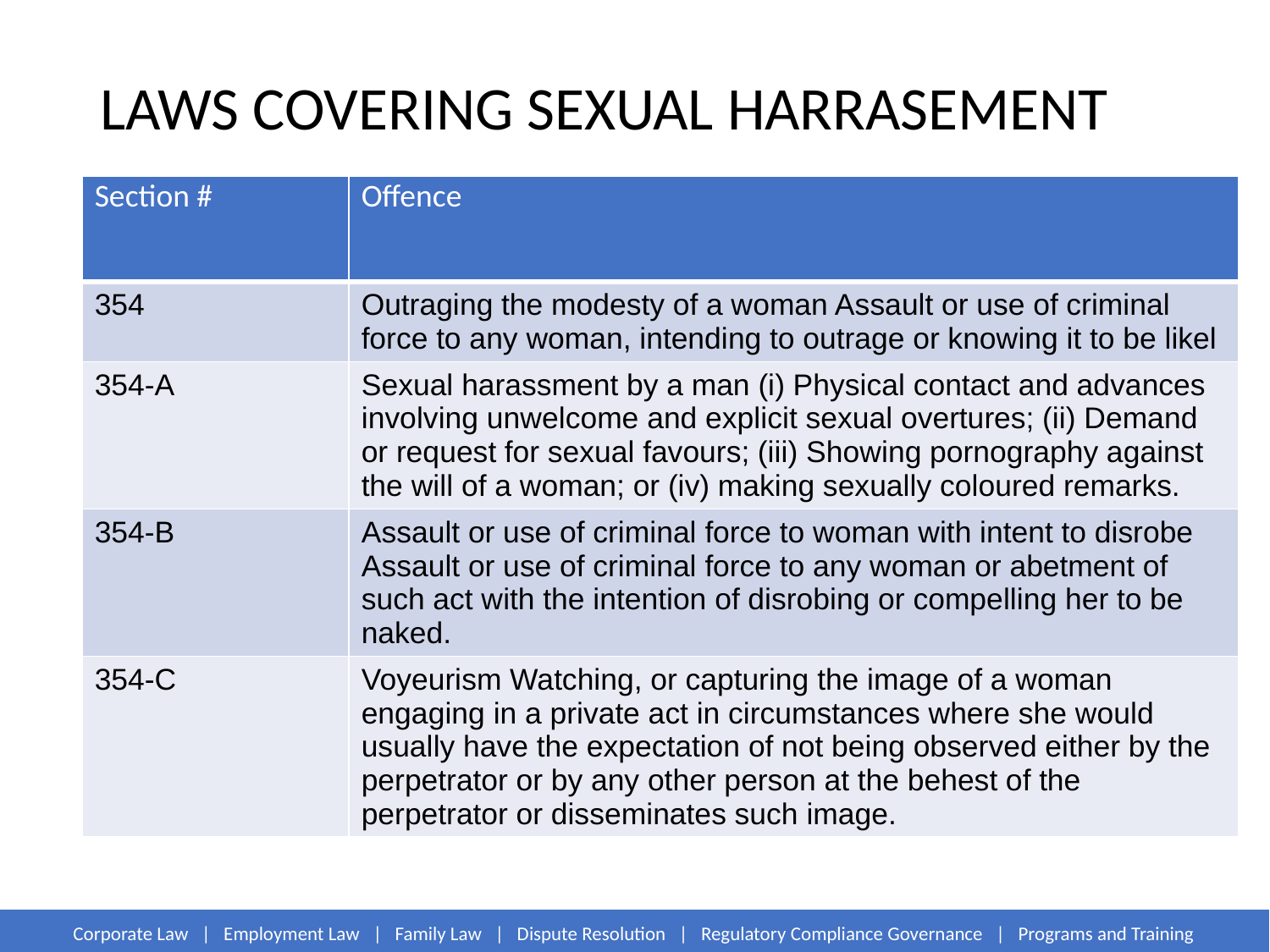

# LAWS COVERING SEXUAL HARRASEMENT
| Section # | Offence |
| --- | --- |
| 354 | Outraging the modesty of a woman Assault or use of criminal force to any woman, intending to outrage or knowing it to be likel |
| 354-A | Sexual harassment by a man (i) Physical contact and advances involving unwelcome and explicit sexual overtures; (ii) Demand or request for sexual favours; (iii) Showing pornography against the will of a woman; or (iv) making sexually coloured remarks. |
| 354-B | Assault or use of criminal force to woman with intent to disrobe Assault or use of criminal force to any woman or abetment of such act with the intention of disrobing or compelling her to be naked. |
| 354-C | Voyeurism Watching, or capturing the image of a woman engaging in a private act in circumstances where she would usually have the expectation of not being observed either by the perpetrator or by any other person at the behest of the perpetrator or disseminates such image. |

Corporate Law   |   Employment Law   |   Family Law   |   Dispute Resolution   |   Regulatory Compliance Governance   |   Programs and Training